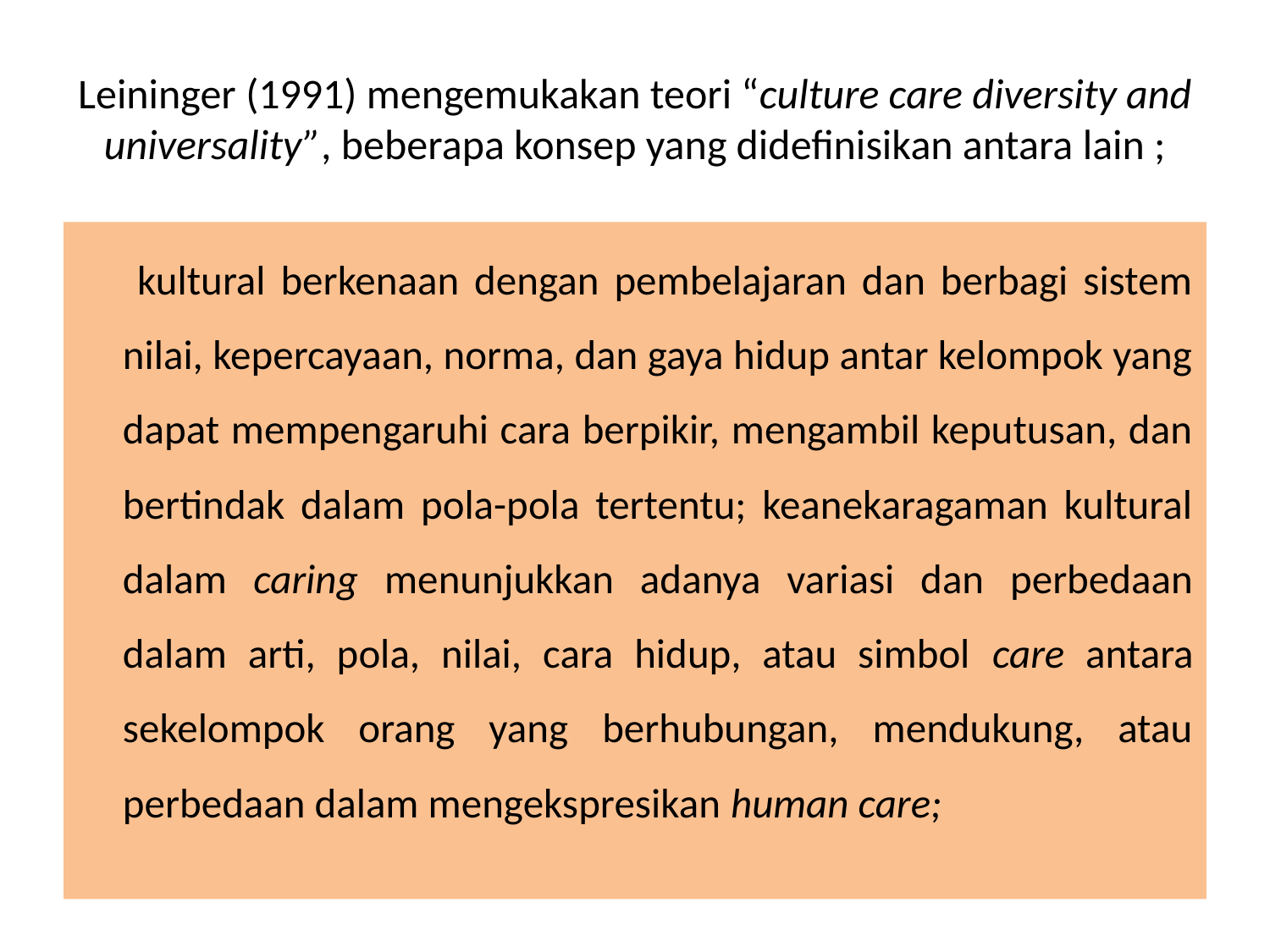

# Leininger (1991) mengemukakan teori “culture care diversity and universality”, beberapa konsep yang didefinisikan antara lain ;
    kultural berkenaan dengan pembelajaran dan berbagi sistem nilai, kepercayaan, norma, dan gaya hidup antar kelompok yang dapat mempengaruhi cara berpikir, mengambil keputusan, dan bertindak dalam pola-pola tertentu; keanekaragaman kultural dalam caring menunjukkan adanya variasi dan perbedaan dalam arti, pola, nilai, cara hidup, atau simbol care antara sekelompok orang yang berhubungan, mendukung, atau perbedaan dalam mengekspresikan human care;